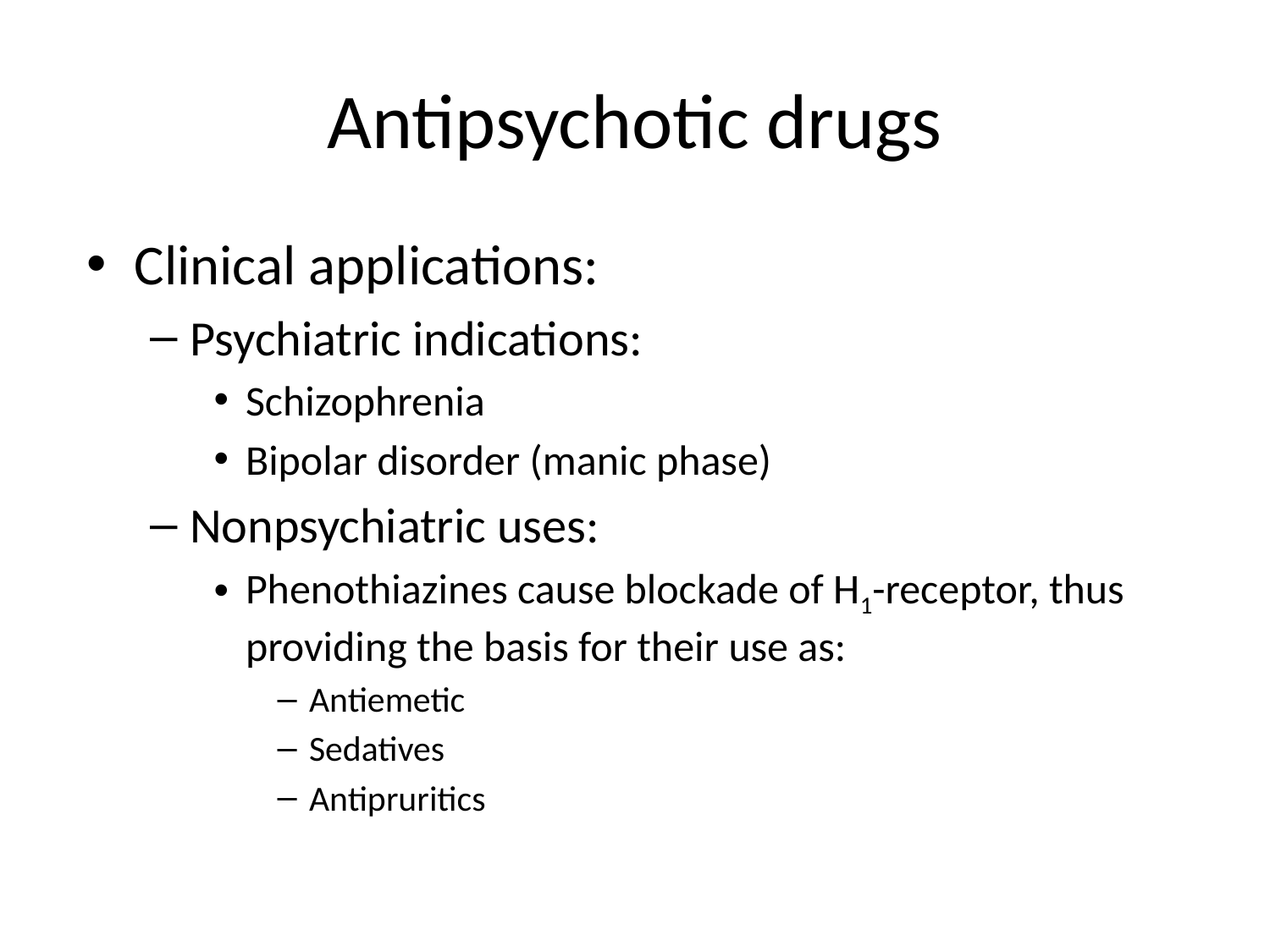

# Antipsychotic drugs
Clinical applications:
Psychiatric indications:
Schizophrenia
Bipolar disorder (manic phase)
Nonpsychiatric uses:
Phenothiazines cause blockade of H1-receptor, thus providing the basis for their use as:
Antiemetic
Sedatives
Antipruritics